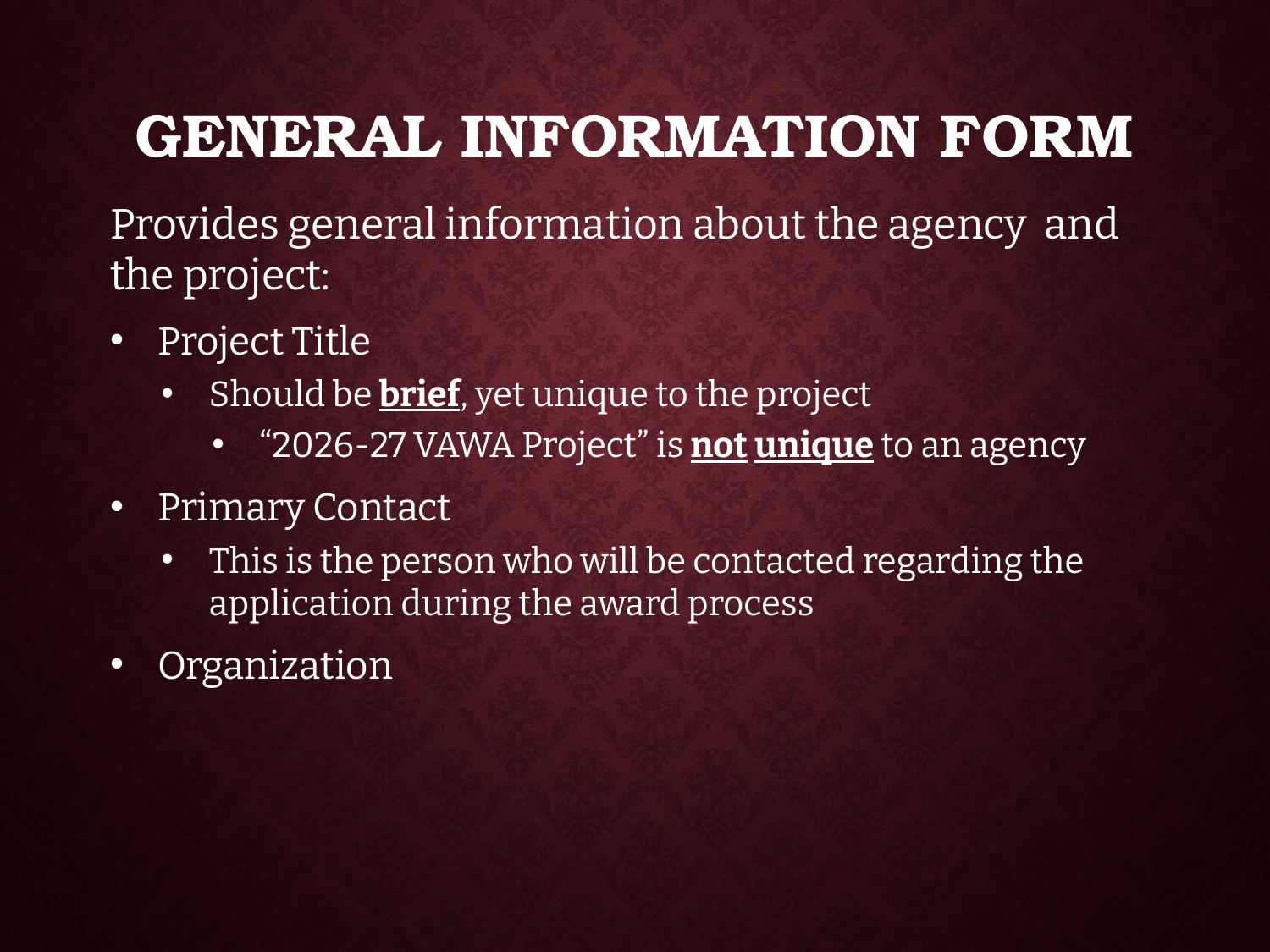

# General Information Form
Provides general information about the agency  and the project:
Project Title
Should be brief, yet unique to the project
“2026-27 VAWA Project” is not unique to an agency
Primary Contact
This is the person who will be contacted regarding the application during the award process
Organization